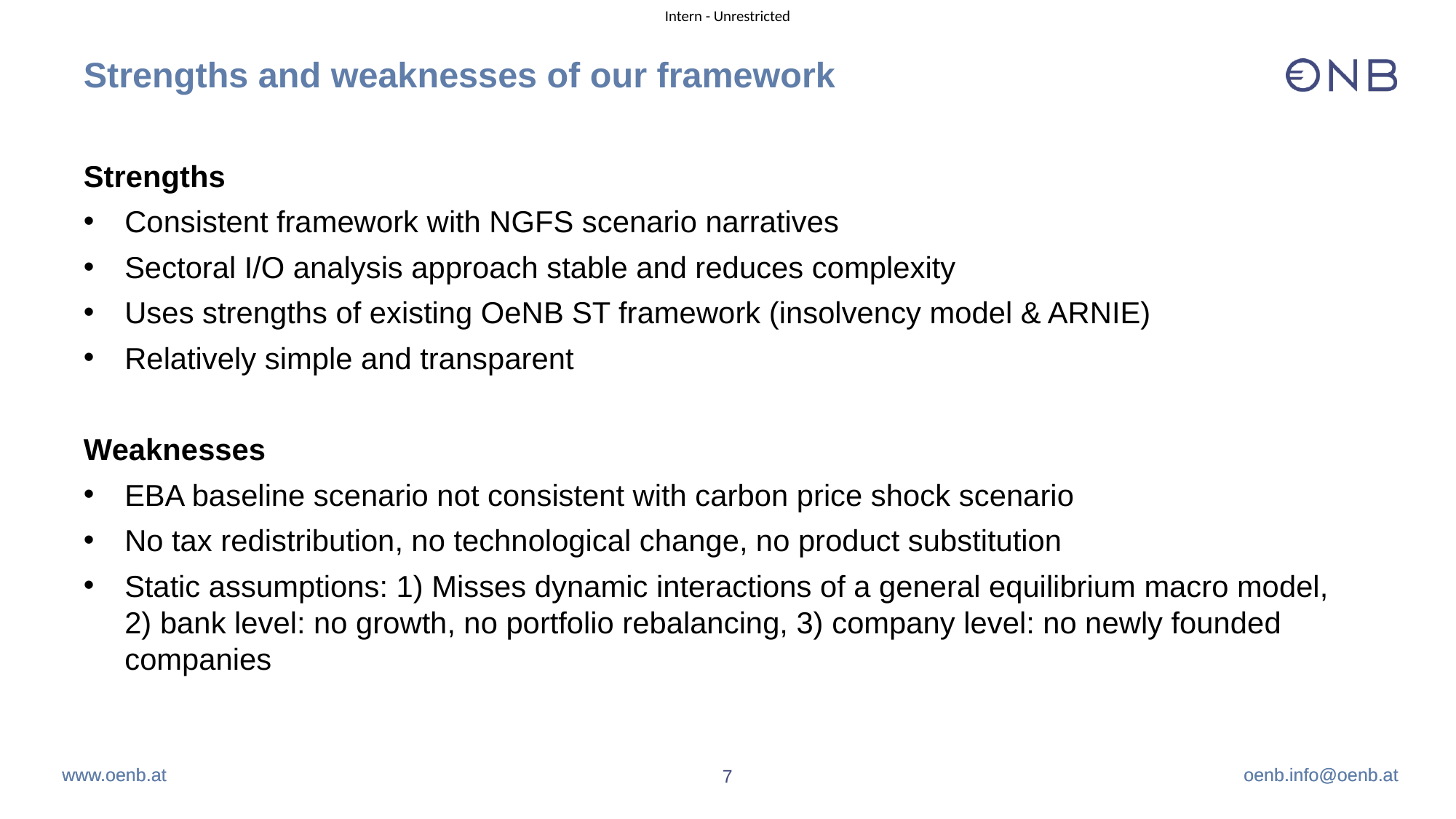

# Strengths and weaknesses of our framework
Strengths
Consistent framework with NGFS scenario narratives
Sectoral I/O analysis approach stable and reduces complexity
Uses strengths of existing OeNB ST framework (insolvency model & ARNIE)
Relatively simple and transparent

Weaknesses
EBA baseline scenario not consistent with carbon price shock scenario
No tax redistribution, no technological change, no product substitution
Static assumptions: 1) Misses dynamic interactions of a general equilibrium macro model, 2) bank level: no growth, no portfolio rebalancing, 3) company level: no newly founded companies
7